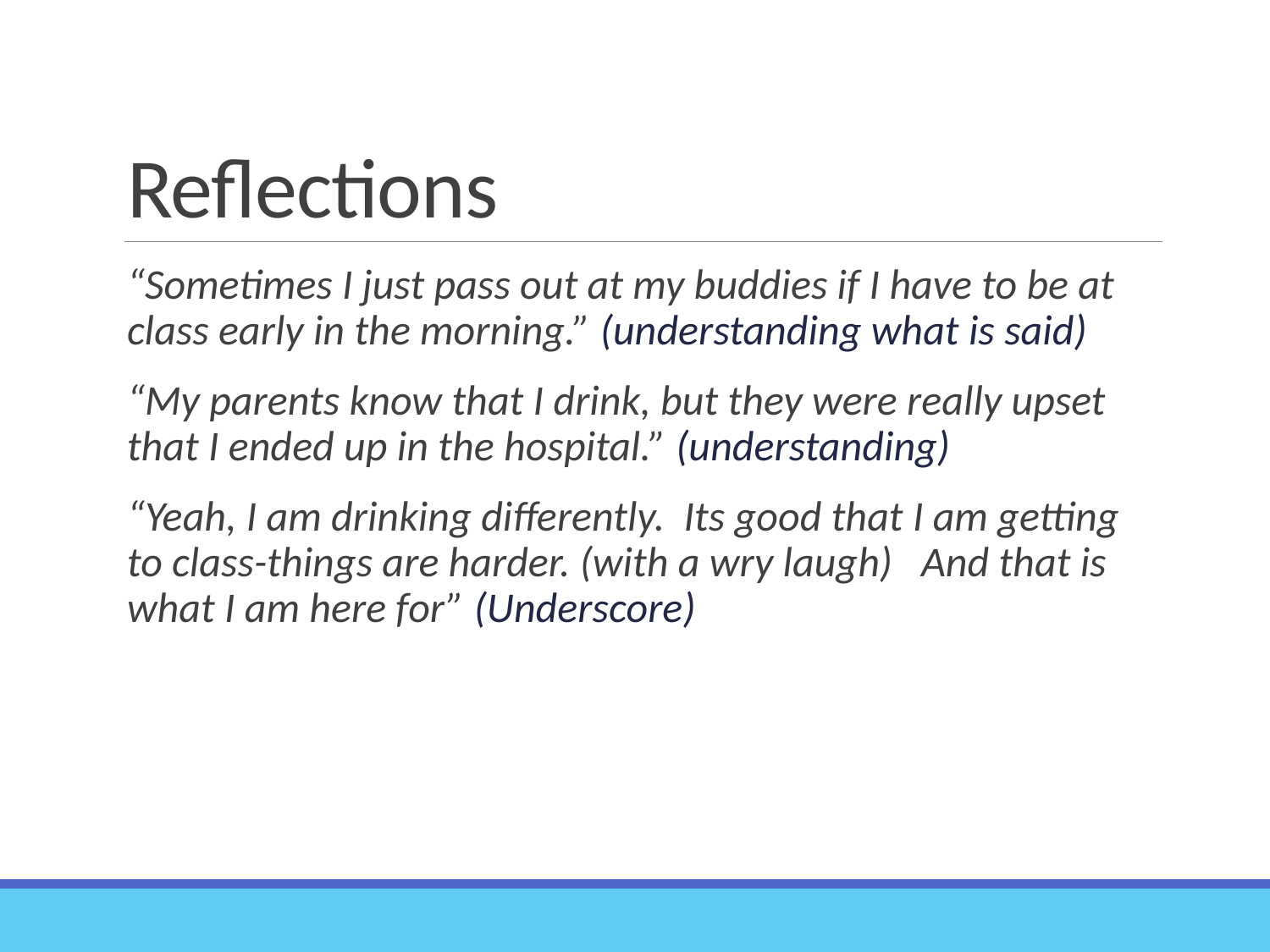

# Reflections
“Sometimes I just pass out at my buddies if I have to be at class early in the morning.” (understanding what is said)
“My parents know that I drink, but they were really upset that I ended up in the hospital.” (understanding)
“Yeah, I am drinking differently.  Its good that I am getting to class-things are harder. (with a wry laugh)   And that is what I am here for” (Underscore)